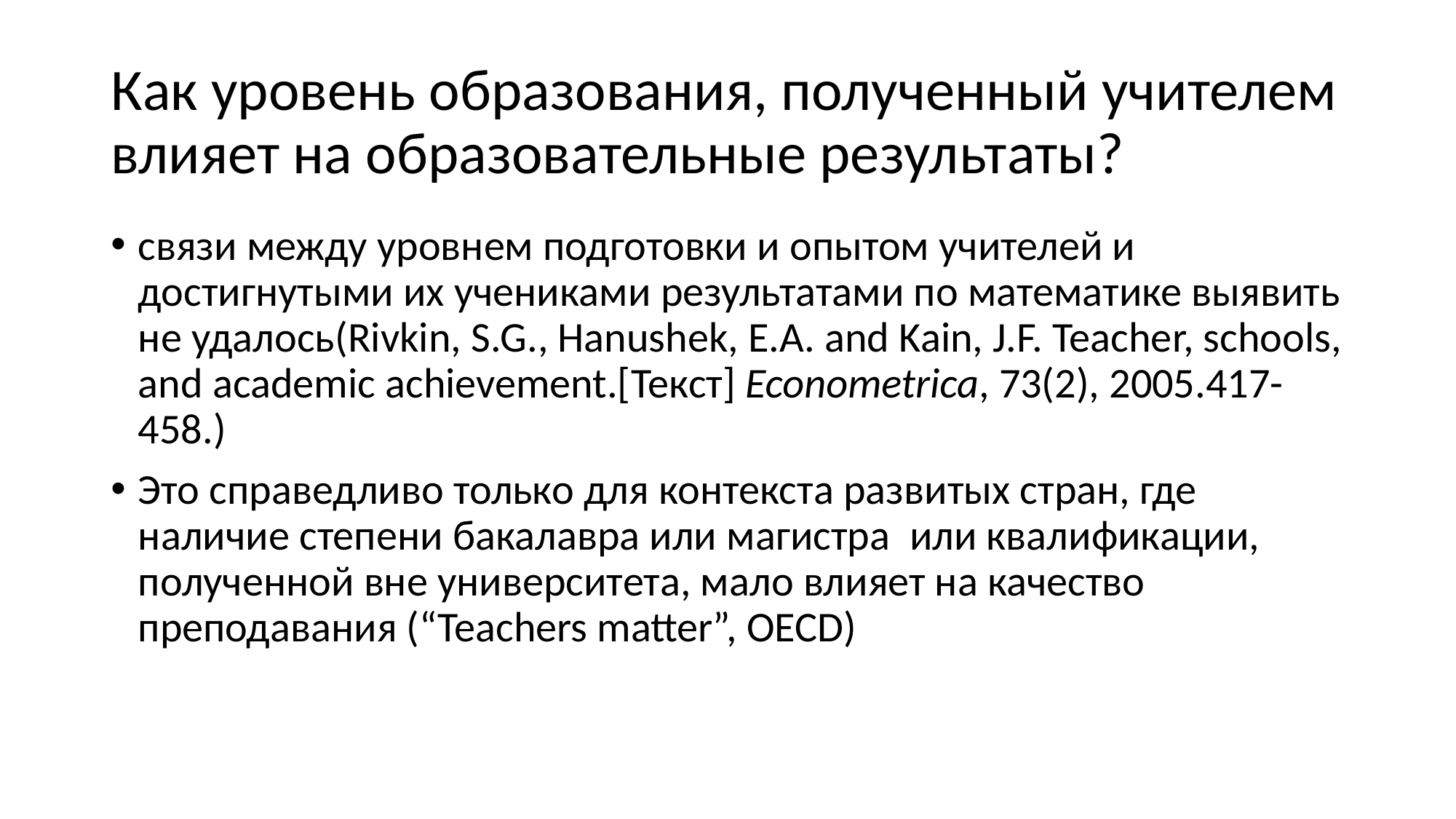

# Как уровень образования, полученный учителем влияет на образовательные результаты?
связи между уровнем подготовки и опытом учителей и достигнутыми их учениками результатами по математике выявить не удалось(Rivkin, S.G., Hanushek, E.A. and Kain, J.F. Teacher, schools, and academic achievement.[Текст] Econometrica, 73(2), 2005.417-458.)
Это справедливо только для контекста развитых стран, где наличие степени бакалавра или магистра  или квалификации, полученной вне университета, мало влияет на качество преподавания (“Teachers matter”, OECD)